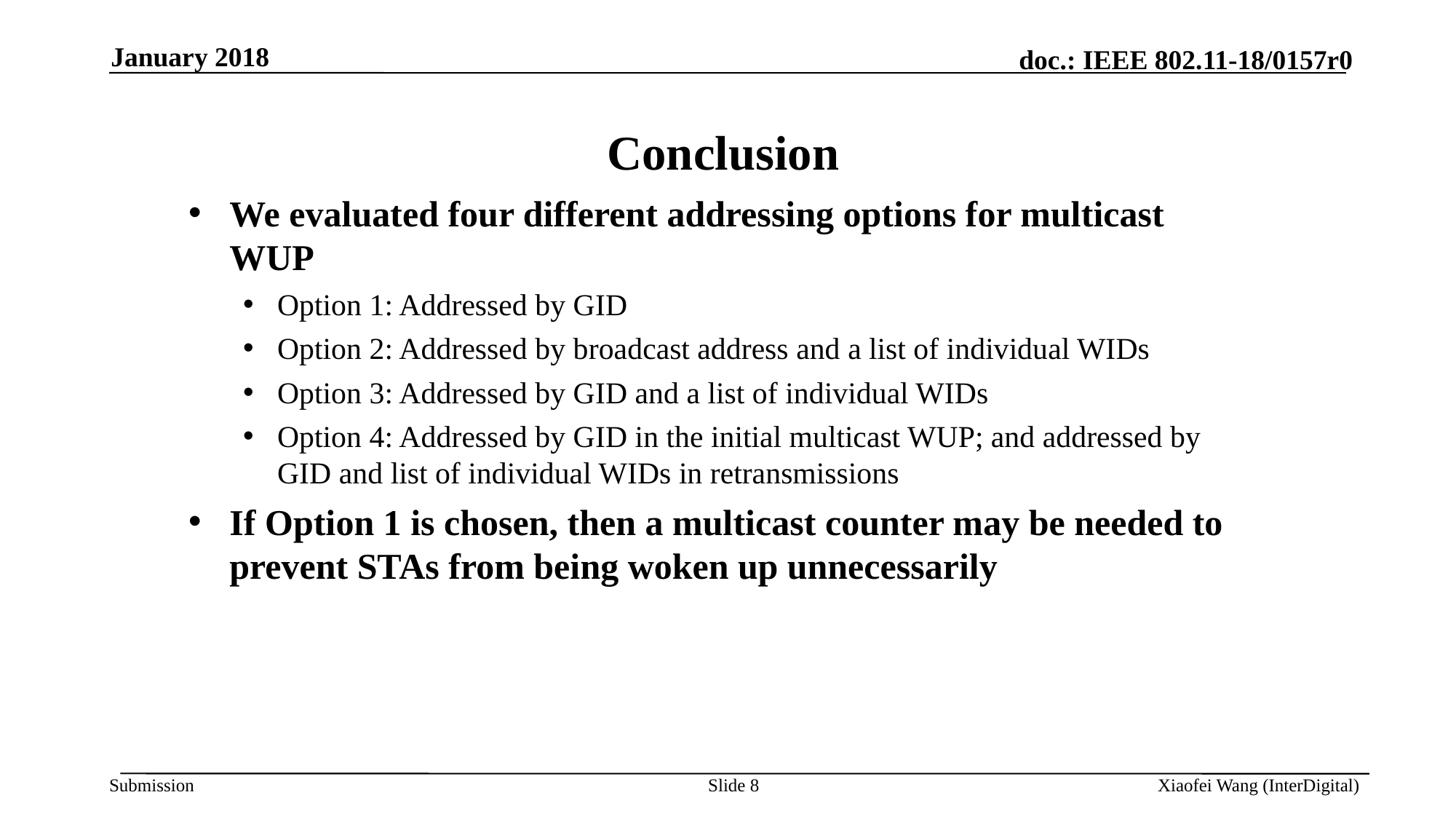

January 2018
# Conclusion
We evaluated four different addressing options for multicast WUP
Option 1: Addressed by GID
Option 2: Addressed by broadcast address and a list of individual WIDs
Option 3: Addressed by GID and a list of individual WIDs
Option 4: Addressed by GID in the initial multicast WUP; and addressed by GID and list of individual WIDs in retransmissions
If Option 1 is chosen, then a multicast counter may be needed to prevent STAs from being woken up unnecessarily
Slide 8
Xiaofei Wang (InterDigital)